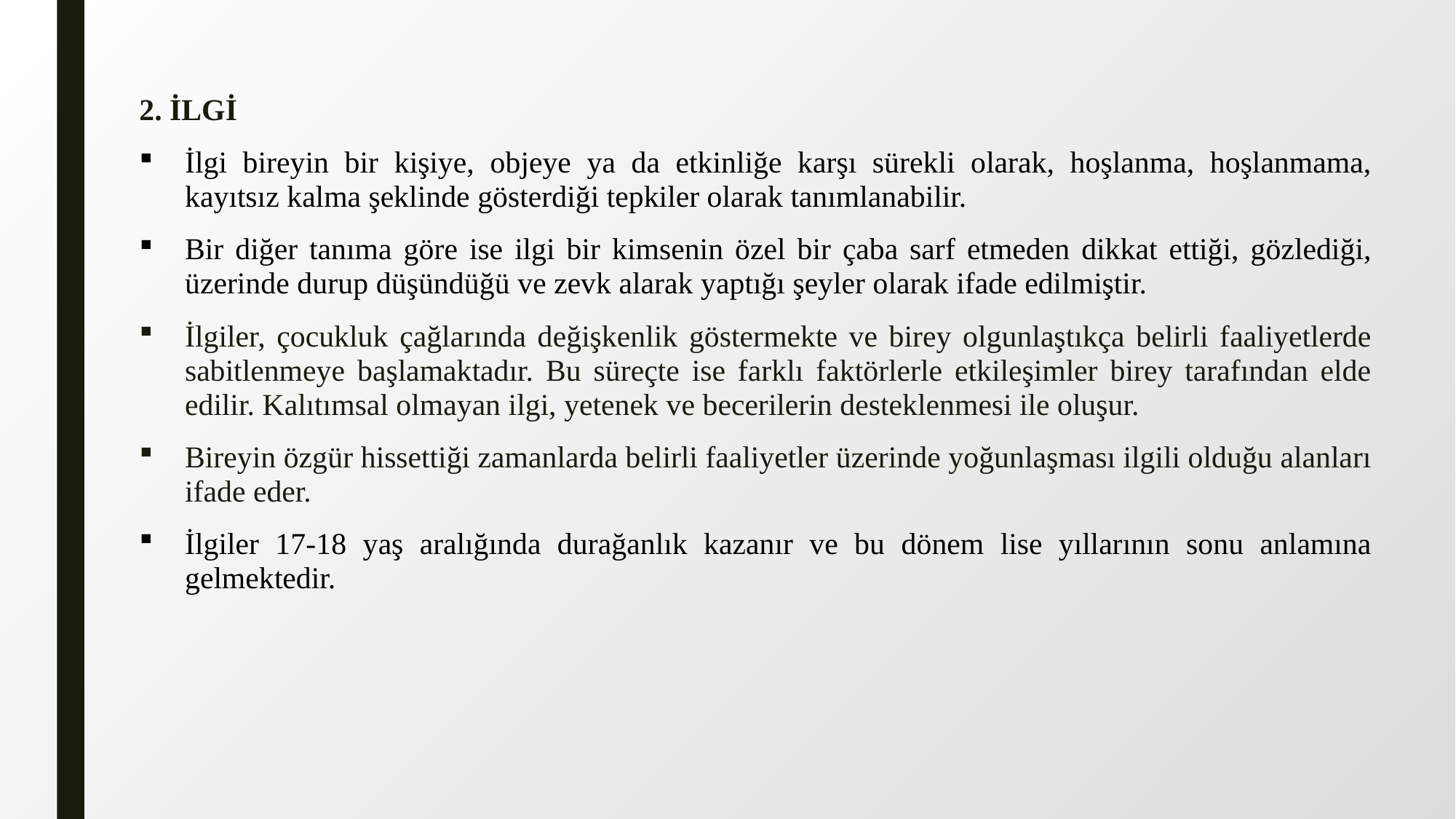

2. İLGİ
İlgi bireyin bir kişiye, objeye ya da etkinliğe karşı sürekli olarak, hoşlanma, hoşlanmama, kayıtsız kalma şeklinde gösterdiği tepkiler olarak tanımlanabilir.
Bir diğer tanıma göre ise ilgi bir kimsenin özel bir çaba sarf etmeden dikkat ettiği, gözlediği, üzerinde durup düşündüğü ve zevk alarak yaptığı şeyler olarak ifade edilmiştir.
İlgiler, çocukluk çağlarında değişkenlik göstermekte ve birey olgunlaştıkça belirli faaliyetlerde sabitlenmeye başlamaktadır. Bu süreçte ise farklı faktörlerle etkileşimler birey tarafından elde edilir. Kalıtımsal olmayan ilgi, yetenek ve becerilerin desteklenmesi ile oluşur.
Bireyin özgür hissettiği zamanlarda belirli faaliyetler üzerinde yoğunlaşması ilgili olduğu alanları ifade eder.
İlgiler 17-18 yaş aralığında durağanlık kazanır ve bu dönem lise yıllarının sonu anlamına gelmektedir.